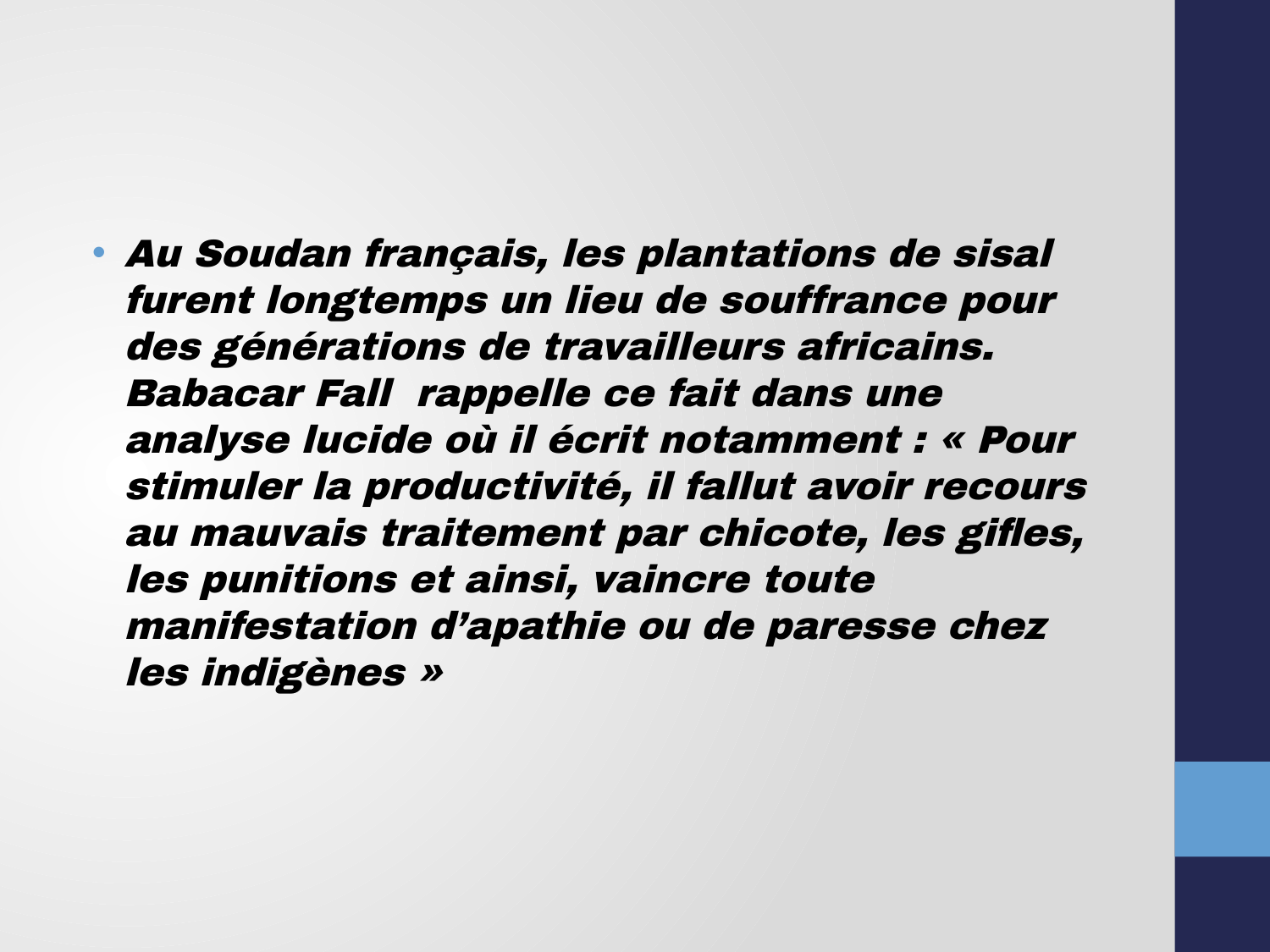

#
Au Soudan français, les plantations de sisal furent longtemps un lieu de souffrance pour des générations de travailleurs africains. Babacar Fall  rappelle ce fait dans une analyse lucide où il écrit notamment : « Pour stimuler la productivité, il fallut avoir recours au mauvais traitement par chicote, les gifles, les punitions et ainsi, vaincre toute manifestation d’apathie ou de paresse chez les indigènes »